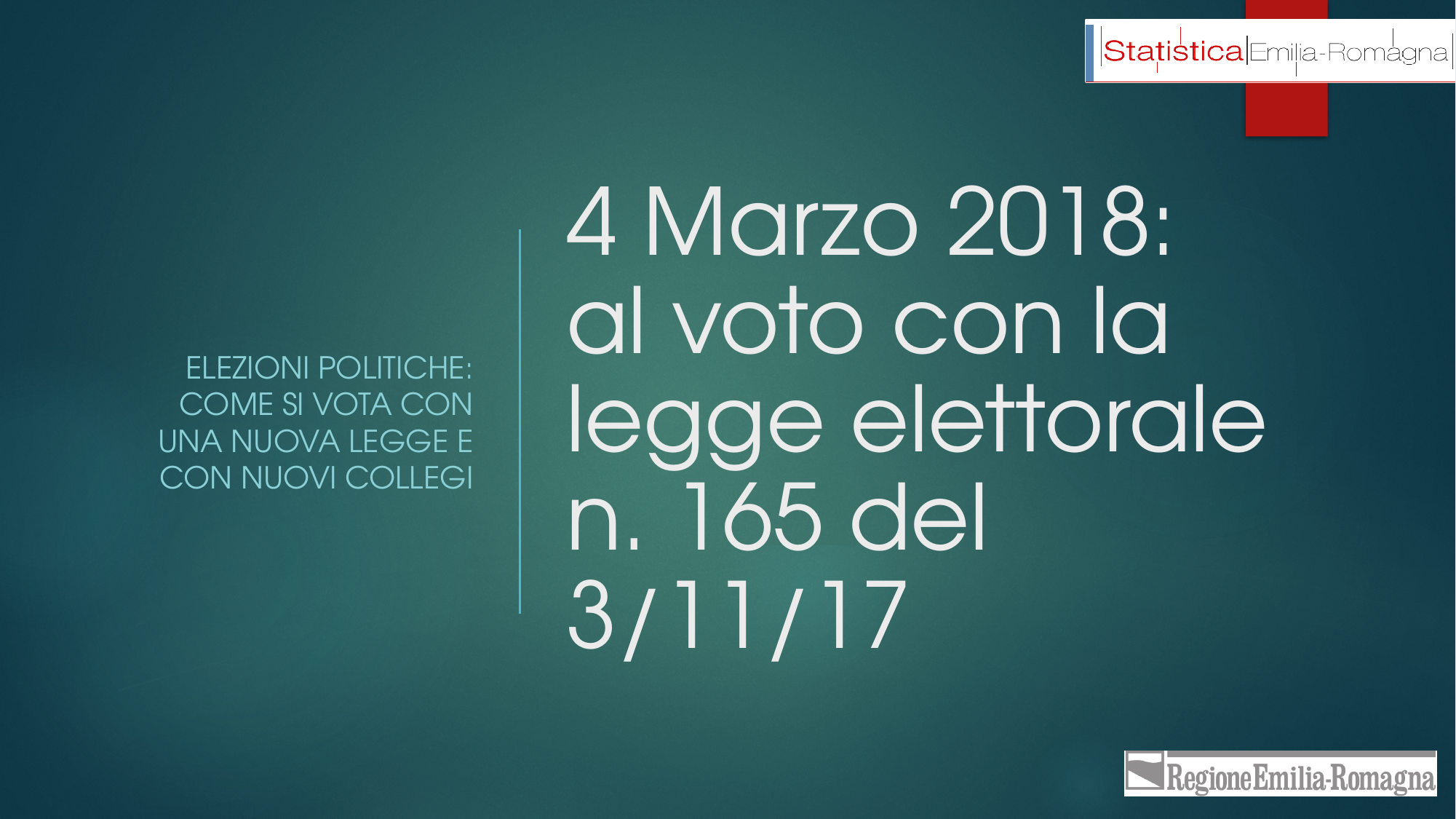

ELEZIONI POLITICHE: COME SI VOTA CON UNA NUOVA LEGGE E CON NUOVI COLLEGI
# 4 Marzo 2018: al voto con la legge elettorale n. 165 del 3/11/17